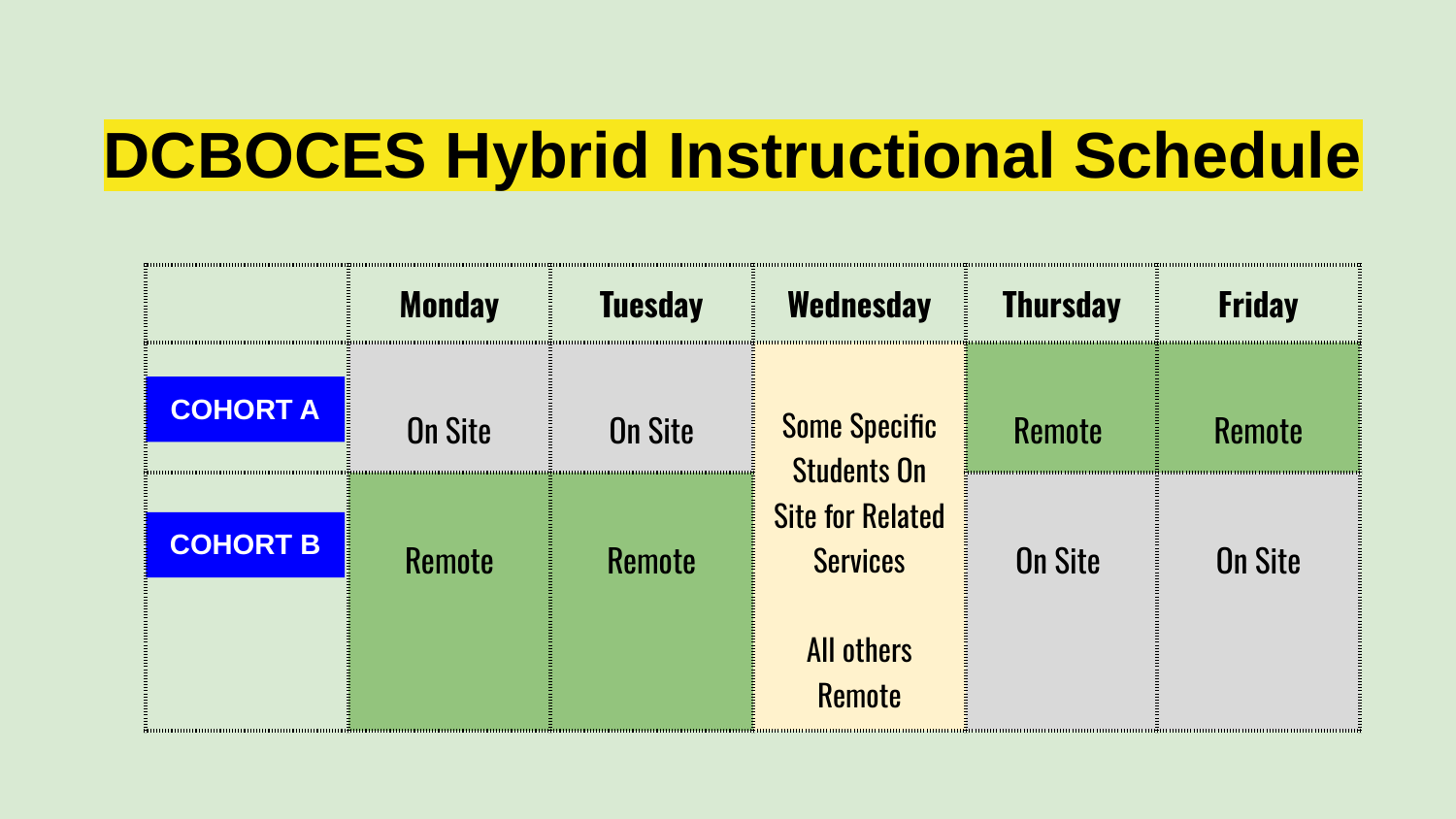

# DCBOCES Hybrid Instructional Schedule
|  | Monday | Tuesday | Wednesday | Thursday | Friday |
| --- | --- | --- | --- | --- | --- |
|  | On Site | On Site | Some Specific Students On Site for Related Services All others Remote | Remote | Remote |
|  | Remote | Remote |  | On Site | On Site |
COHORT A

COHORT B